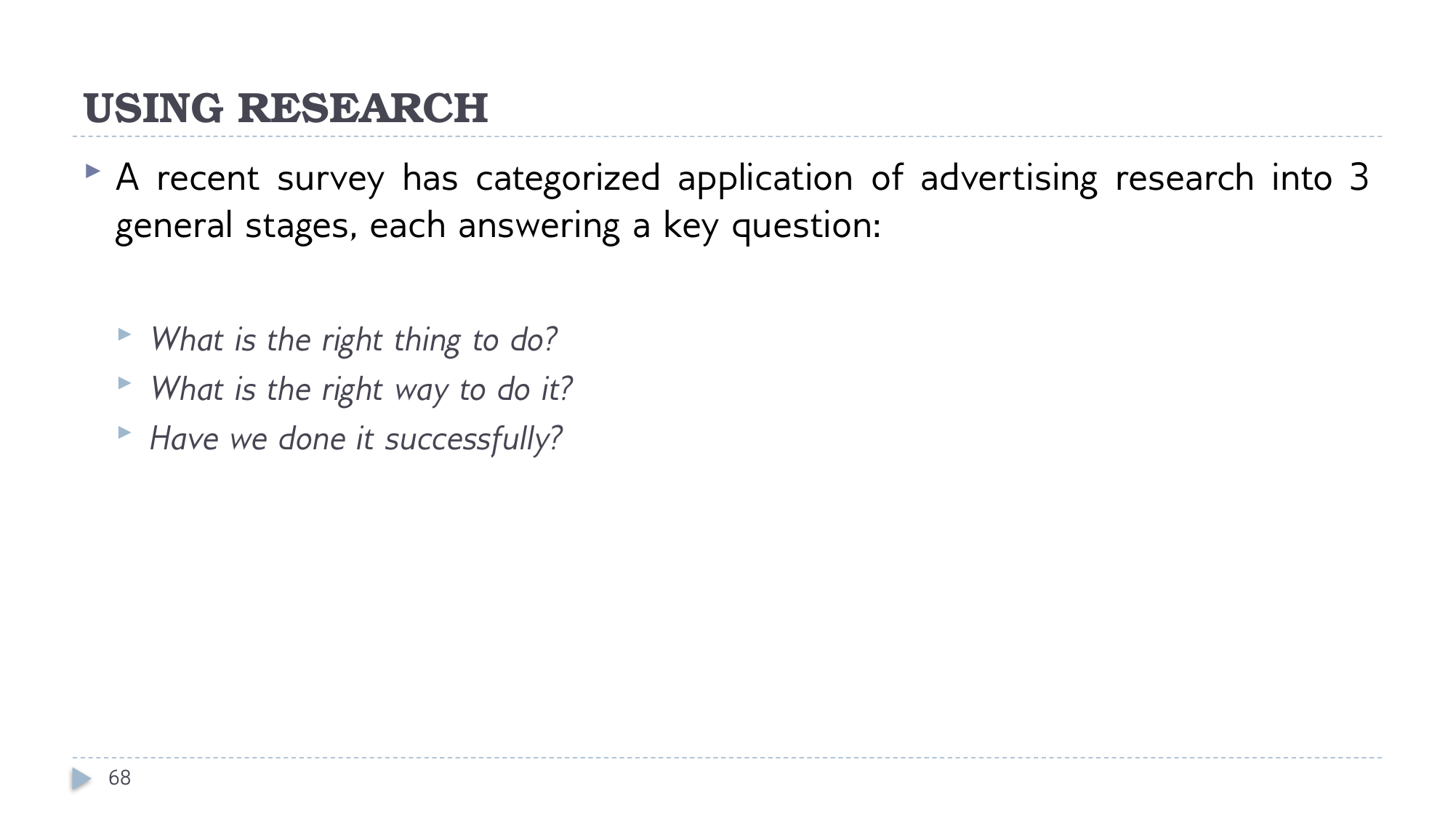

# USING RESEARCH
A recent survey has categorized application of advertising research into 3 general stages, each answering a key question:

What is the right thing to do?
What is the right way to do it?
Have we done it successfully?
68